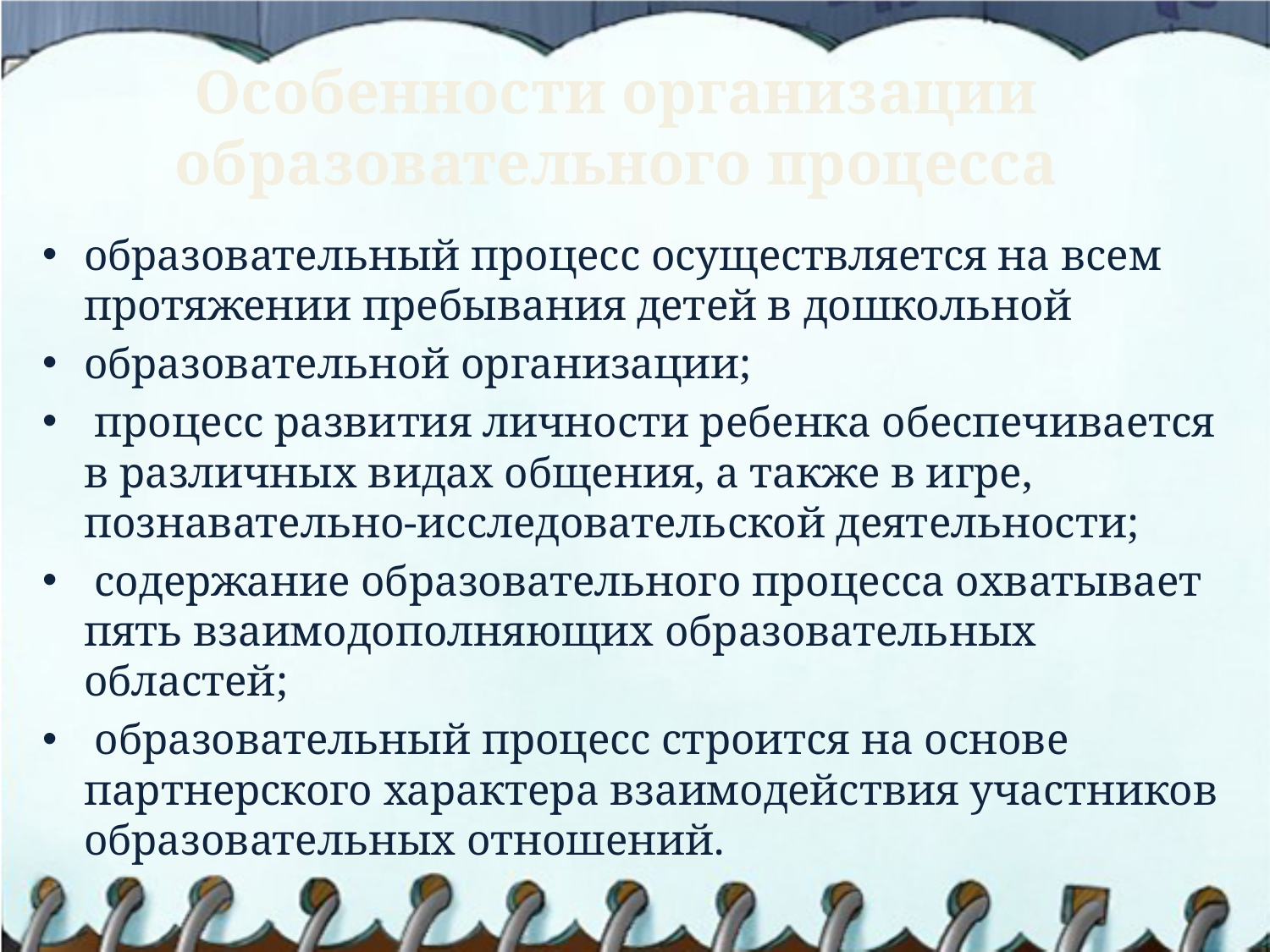

# Особенности организации образовательного процесса
образовательный процесс осуществляется на всем протяжении пребывания детей в дошкольной
образовательной организации;
 процесс развития личности ребенка обеспечивается в различных видах общения, а также в игре, познавательно-исследовательской деятельности;
 содержание образовательного процесса охватывает пять взаимодополняющих образовательных областей;
 образовательный процесс строится на основе партнерского характера взаимодействия участников образовательных отношений.